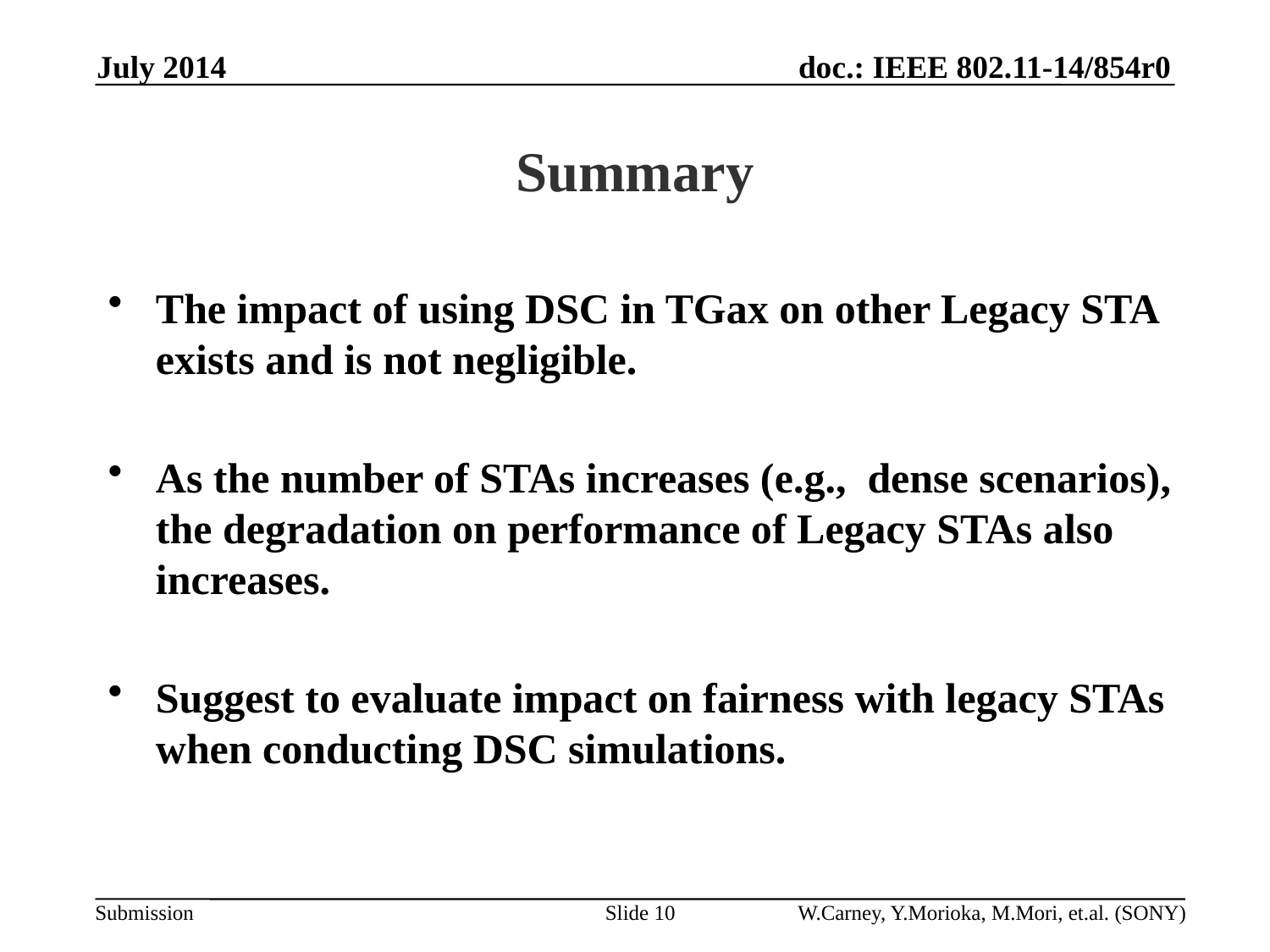

July 2014
# Summary
The impact of using DSC in TGax on other Legacy STA exists and is not negligible.

As the number of STAs increases (e.g.,  dense scenarios), the degradation on performance of Legacy STAs also increases.

Suggest to evaluate impact on fairness with legacy STAs when conducting DSC simulations.

Slide 10
W.Carney, Y.Morioka, M.Mori, et.al. (SONY)